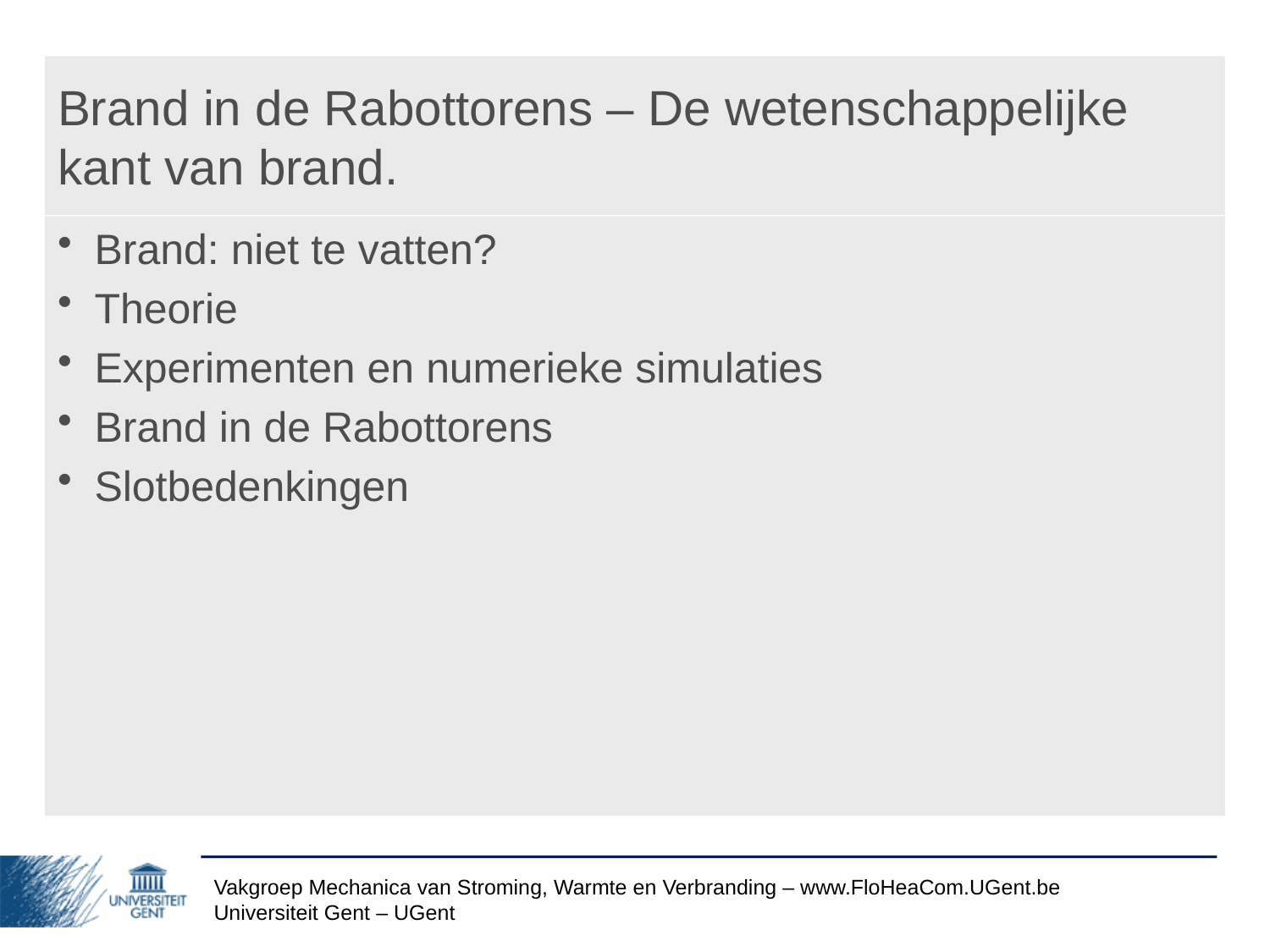

# Brand in de Rabottorens – De wetenschappelijke kant van brand.
Brand: niet te vatten?
Theorie
Experimenten en numerieke simulaties
Brand in de Rabottorens
Slotbedenkingen

Vakgroep Mechanica van Stroming, Warmte en Verbranding – www.FloHeaCom.UGent.be
Universiteit Gent – UGent